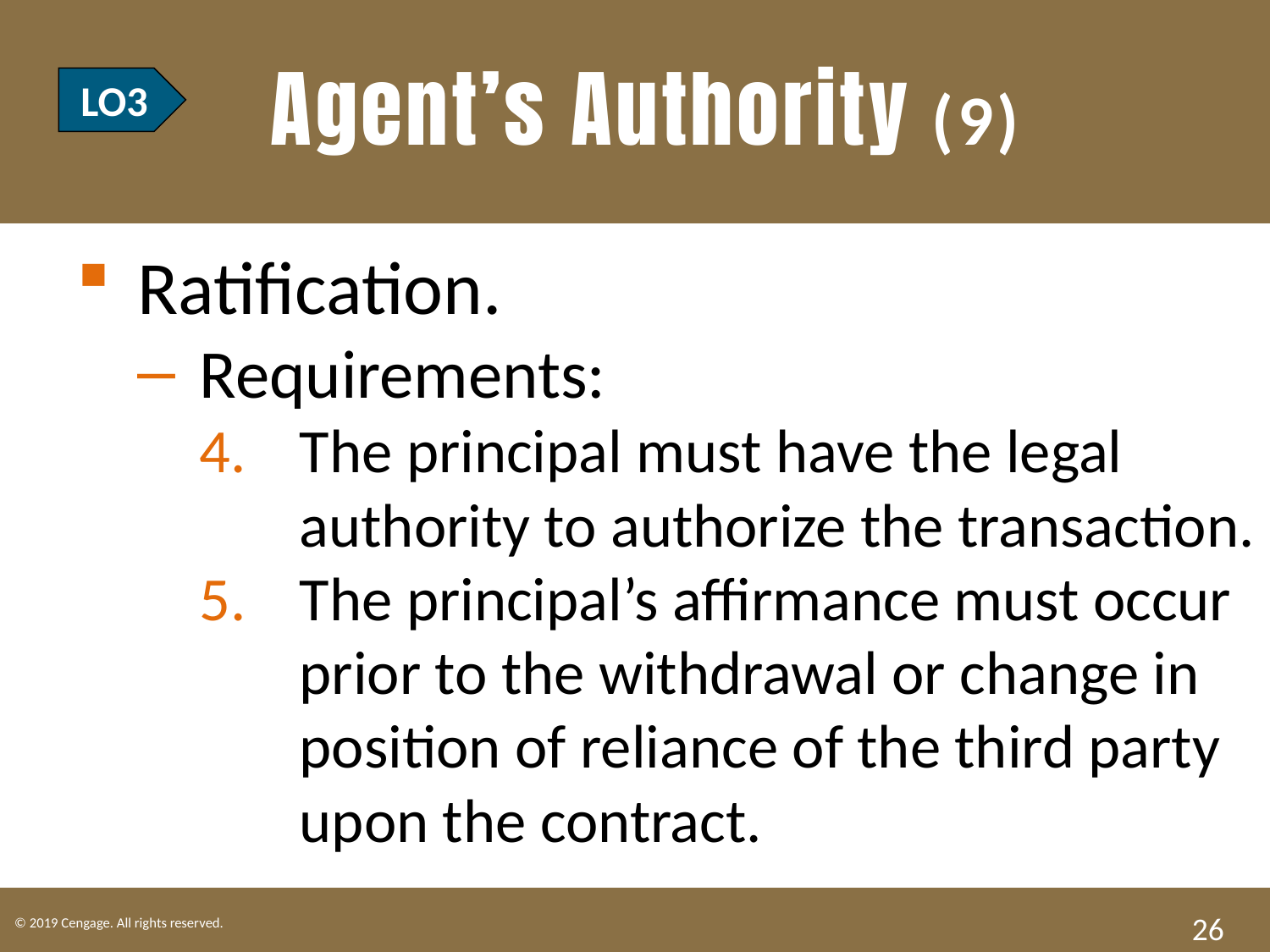

# LO3 Agent’s Authority (9)
LO3
Ratification.
Requirements:
The principal must have the legal authority to authorize the transaction.
The principal’s affirmance must occur prior to the withdrawal or change in position of reliance of the third party upon the contract.
26